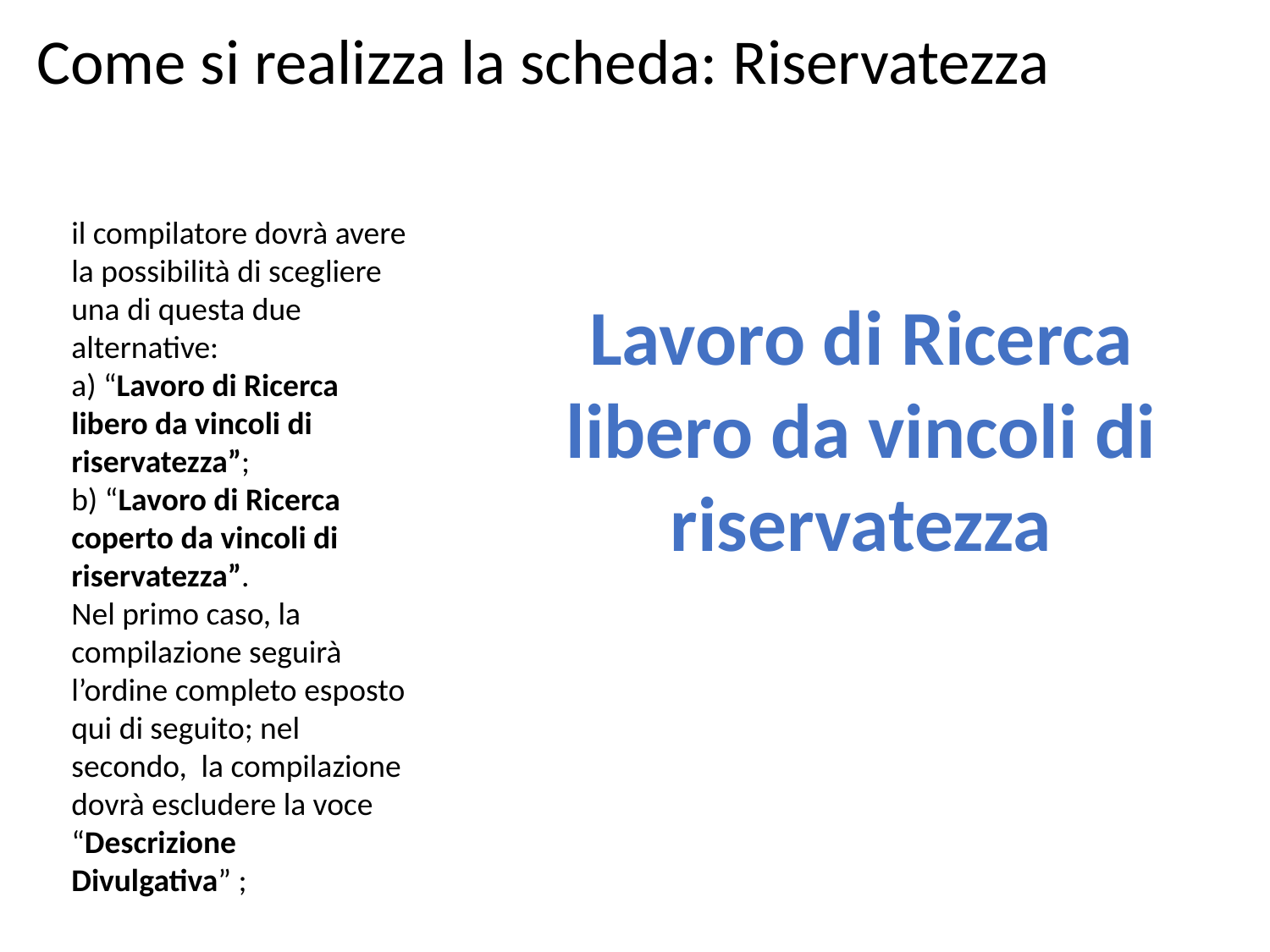

# Come si realizza la scheda: Riservatezza
il compilatore dovrà avere la possibilità di scegliere una di questa due alternative:
a) “Lavoro di Ricerca libero da vincoli di riservatezza”;
b) “Lavoro di Ricerca coperto da vincoli di riservatezza”.
Nel primo caso, la compilazione seguirà l’ordine completo esposto qui di seguito; nel secondo,  la compilazione dovrà escludere la voce “Descrizione Divulgativa” ;
Lavoro di Ricerca libero da vincoli di riservatezza